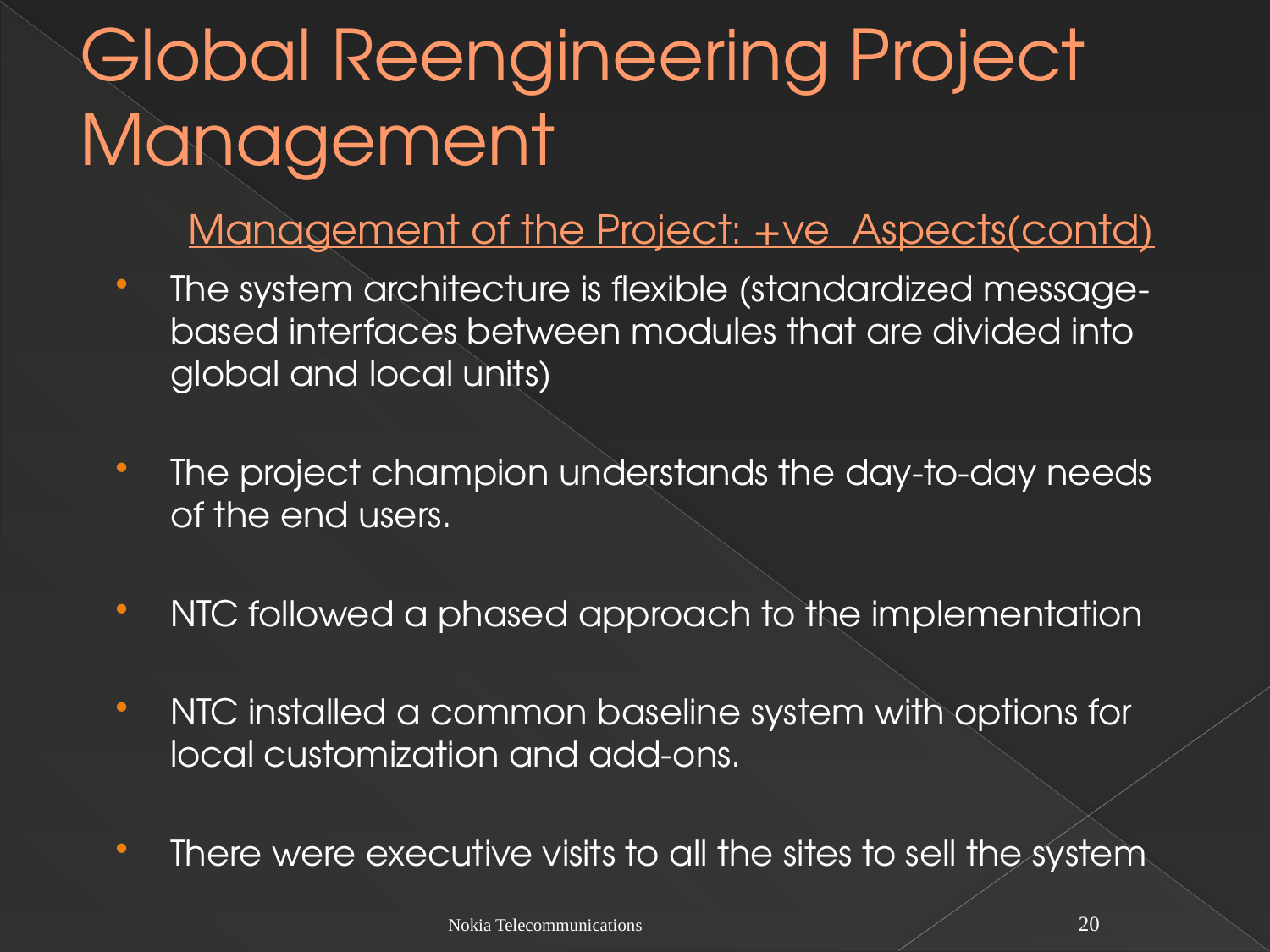

Global Reengineering Project Management
# Management of the Project: +ve  Aspects(contd)
The system architecture is flexible (standardized message-based interfaces between modules that are divided into global and local units)

The project champion understands the day-to-day needs of the end users.

NTC followed a phased approach to the implementation

NTC installed a common baseline system with options for local customization and add-ons.

There were executive visits to all the sites to sell the system

Nokia Telecommunications
20